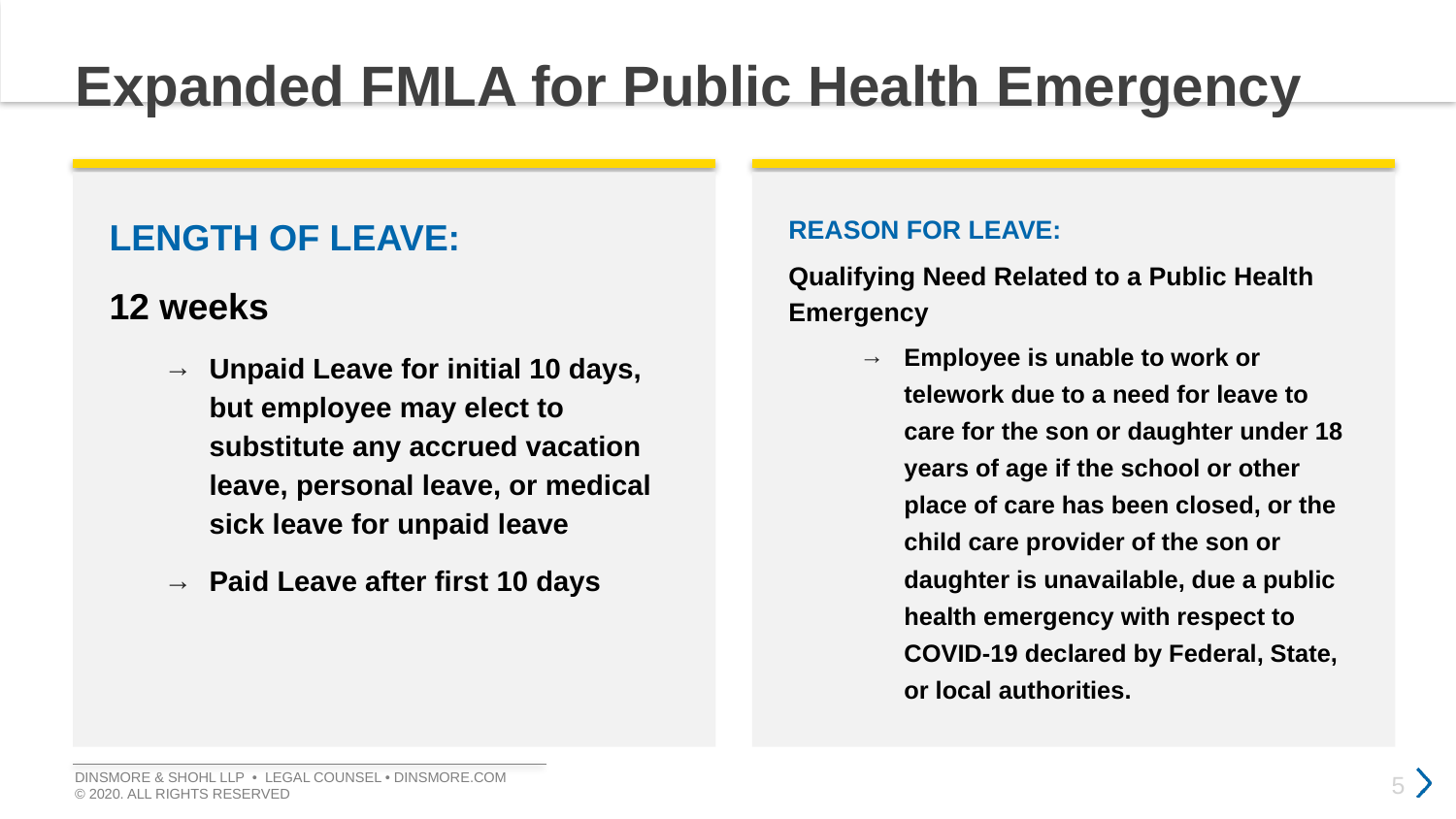

# Expanded FMLA for Public Health Emergency
LENGTH OF LEAVE:
12 weeks
Unpaid Leave for initial 10 days, but employee may elect to substitute any accrued vacation leave, personal leave, or medical sick leave for unpaid leave
Paid Leave after first 10 days

REASON FOR LEAVE:
Qualifying Need Related to a Public Health Emergency
Employee is unable to work or telework due to a need for leave to care for the son or daughter under 18 years of age if the school or other place of care has been closed, or the child care provider of the son or daughter is unavailable, due a public health emergency with respect to COVID-19 declared by Federal, State, or local authorities.
DINSMORE & SHOHL LLP  •  LEGAL COUNSEL • DINSMORE.COM
© 2020. ALL RIGHTS RESERVED
5